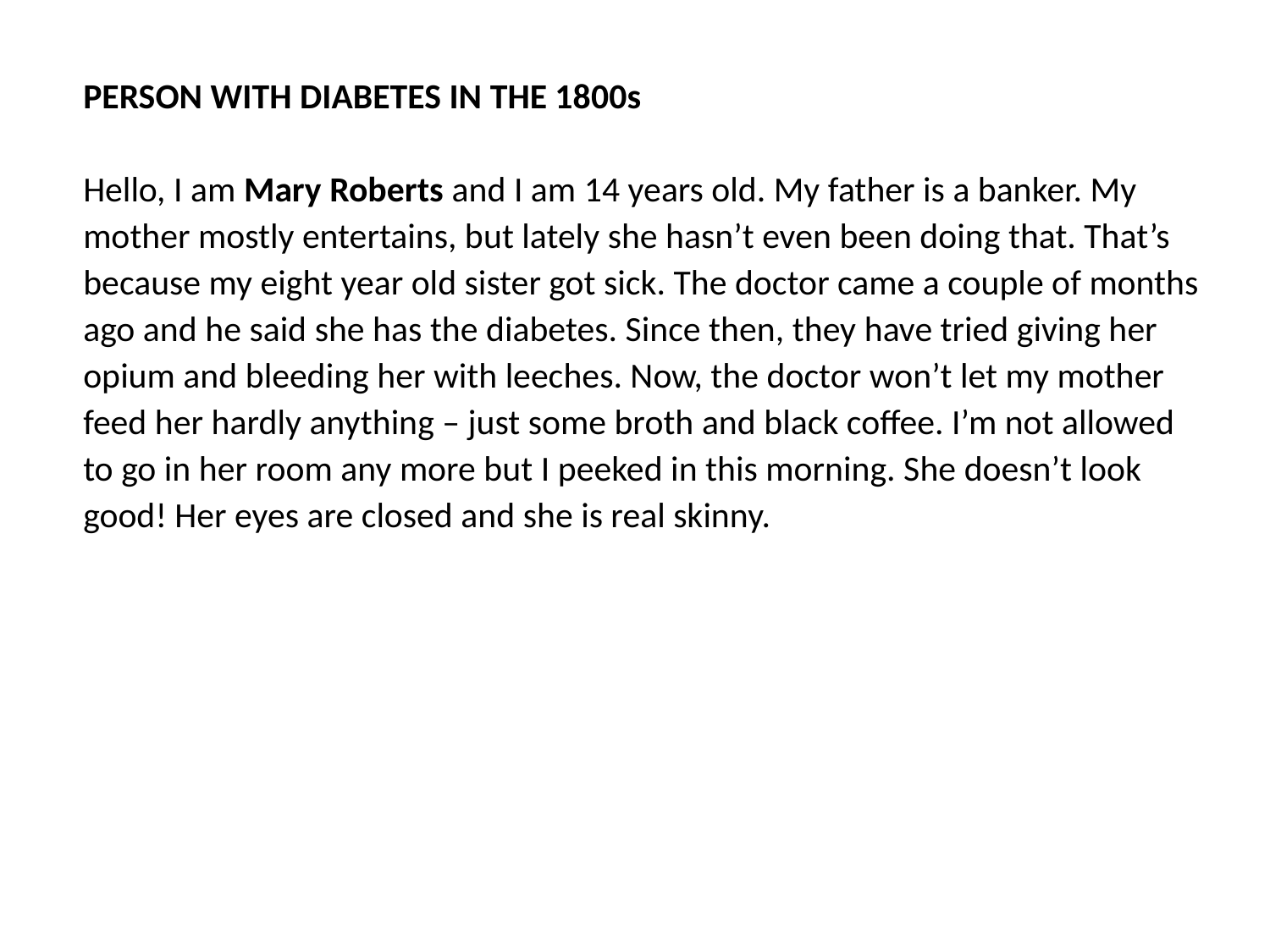

PERSON WITH DIABETES IN THE 1800s

Hello, I am Mary Roberts and I am 14 years old. My father is a banker. My mother mostly entertains, but lately she hasn’t even been doing that. That’s because my eight year old sister got sick. The doctor came a couple of months ago and he said she has the diabetes. Since then, they have tried giving her opium and bleeding her with leeches. Now, the doctor won’t let my mother feed her hardly anything – just some broth and black coffee. I’m not allowed to go in her room any more but I peeked in this morning. She doesn’t look good! Her eyes are closed and she is real skinny.